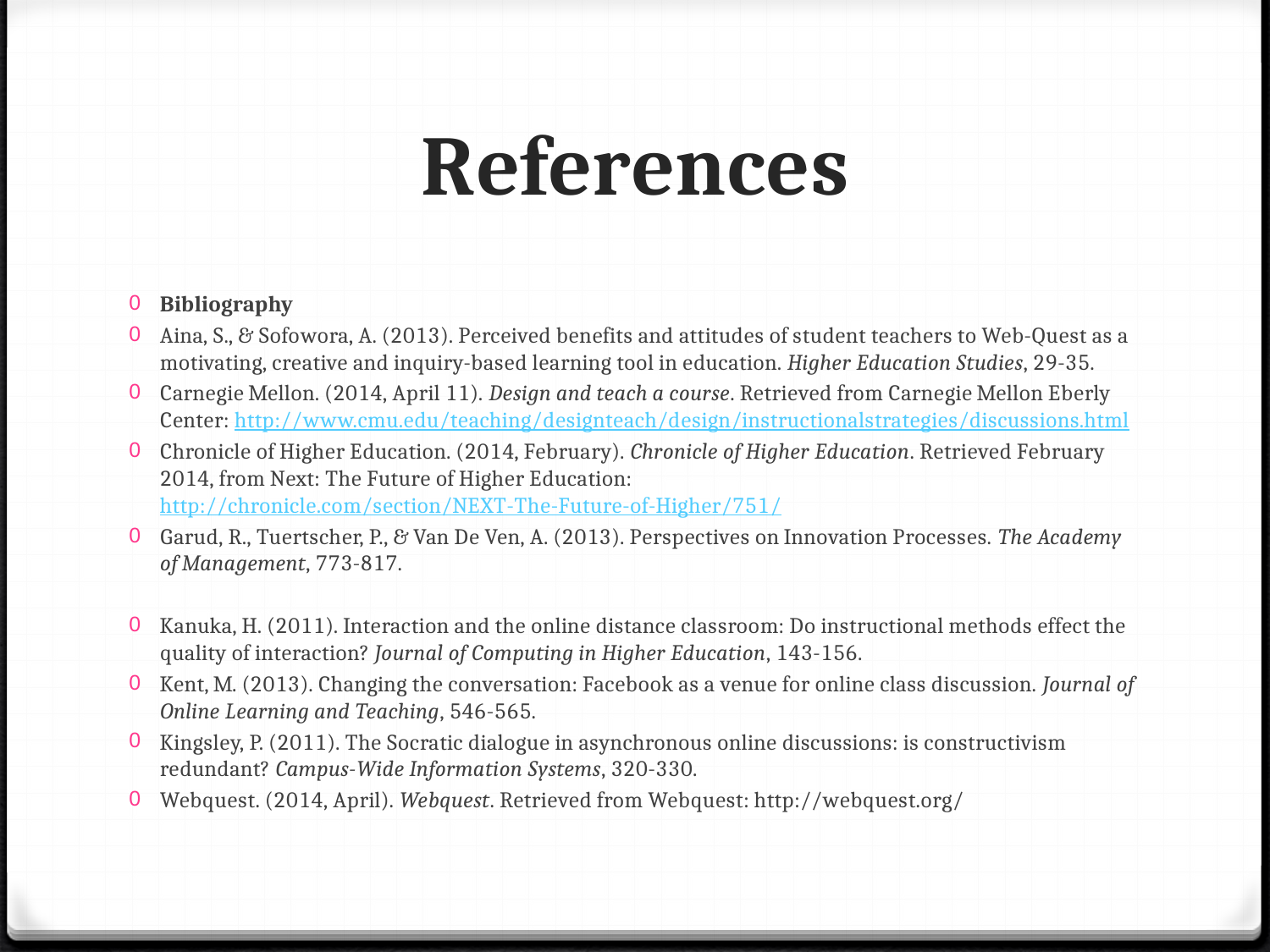

# References
Bibliography
Aina, S., & Sofowora, A. (2013). Perceived benefits and attitudes of student teachers to Web-Quest as a motivating, creative and inquiry-based learning tool in education. Higher Education Studies, 29-35.
Carnegie Mellon. (2014, April 11). Design and teach a course. Retrieved from Carnegie Mellon Eberly Center: http://www.cmu.edu/teaching/designteach/design/instructionalstrategies/discussions.html
Chronicle of Higher Education. (2014, February). Chronicle of Higher Education. Retrieved February 2014, from Next: The Future of Higher Education: http://chronicle.com/section/NEXT-The-Future-of-Higher/751/
Garud, R., Tuertscher, P., & Van De Ven, A. (2013). Perspectives on Innovation Processes. The Academy of Management, 773-817.

Kanuka, H. (2011). Interaction and the online distance classroom: Do instructional methods effect the quality of interaction? Journal of Computing in Higher Education, 143-156.
Kent, M. (2013). Changing the conversation: Facebook as a venue for online class discussion. Journal of Online Learning and Teaching, 546-565.
Kingsley, P. (2011). The Socratic dialogue in asynchronous online discussions: is constructivism redundant? Campus-Wide Information Systems, 320-330.
Webquest. (2014, April). Webquest. Retrieved from Webquest: http://webquest.org/